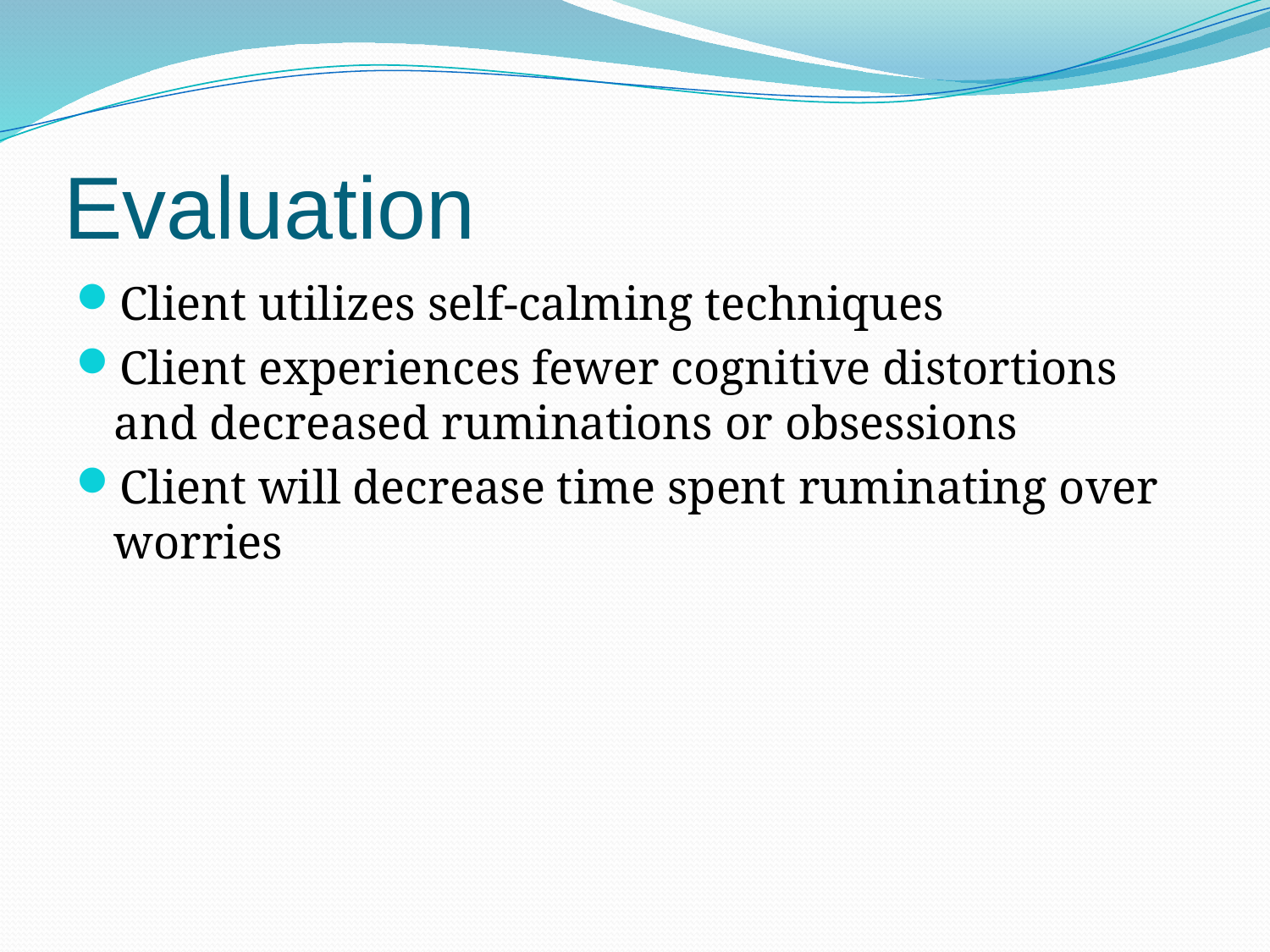

Evaluation
Client utilizes self-calming techniques
Client experiences fewer cognitive distortions and decreased ruminations or obsessions
Client will decrease time spent ruminating over worries